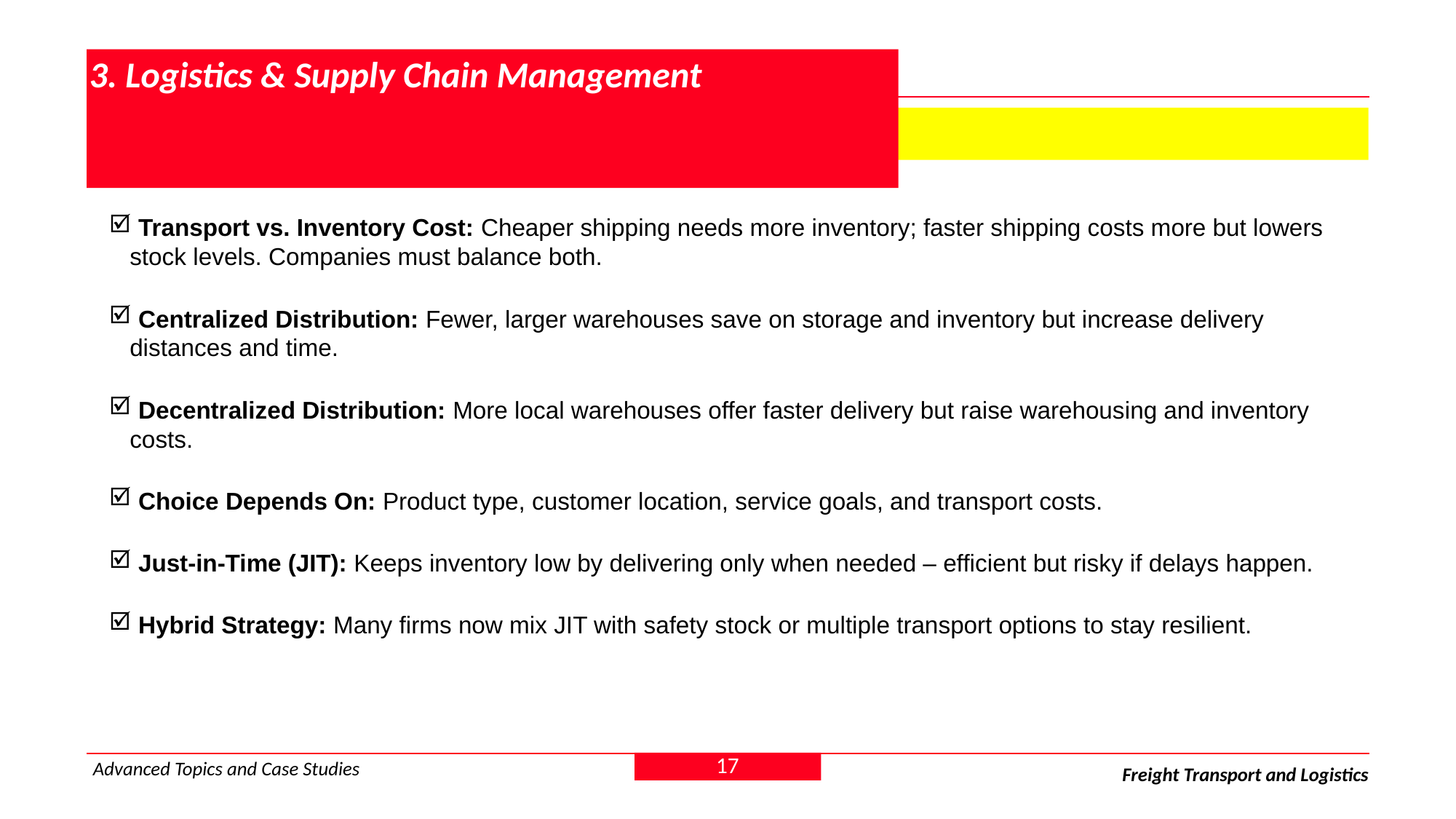

# 3. Logistics & Supply Chain Management
 3.2 Logistics Trade-offs and Distribution Strategies
 Transport vs. Inventory Cost: Cheaper shipping needs more inventory; faster shipping costs more but lowers stock levels. Companies must balance both.

 Centralized Distribution: Fewer, larger warehouses save on storage and inventory but increase delivery distances and time.

 Decentralized Distribution: More local warehouses offer faster delivery but raise warehousing and inventory costs.

 Choice Depends On: Product type, customer location, service goals, and transport costs.

 Just-in-Time (JIT): Keeps inventory low by delivering only when needed – efficient but risky if delays happen.

 Hybrid Strategy: Many firms now mix JIT with safety stock or multiple transport options to stay resilient.
17
Advanced Topics and Case Studies
Freight Transport and Logistics